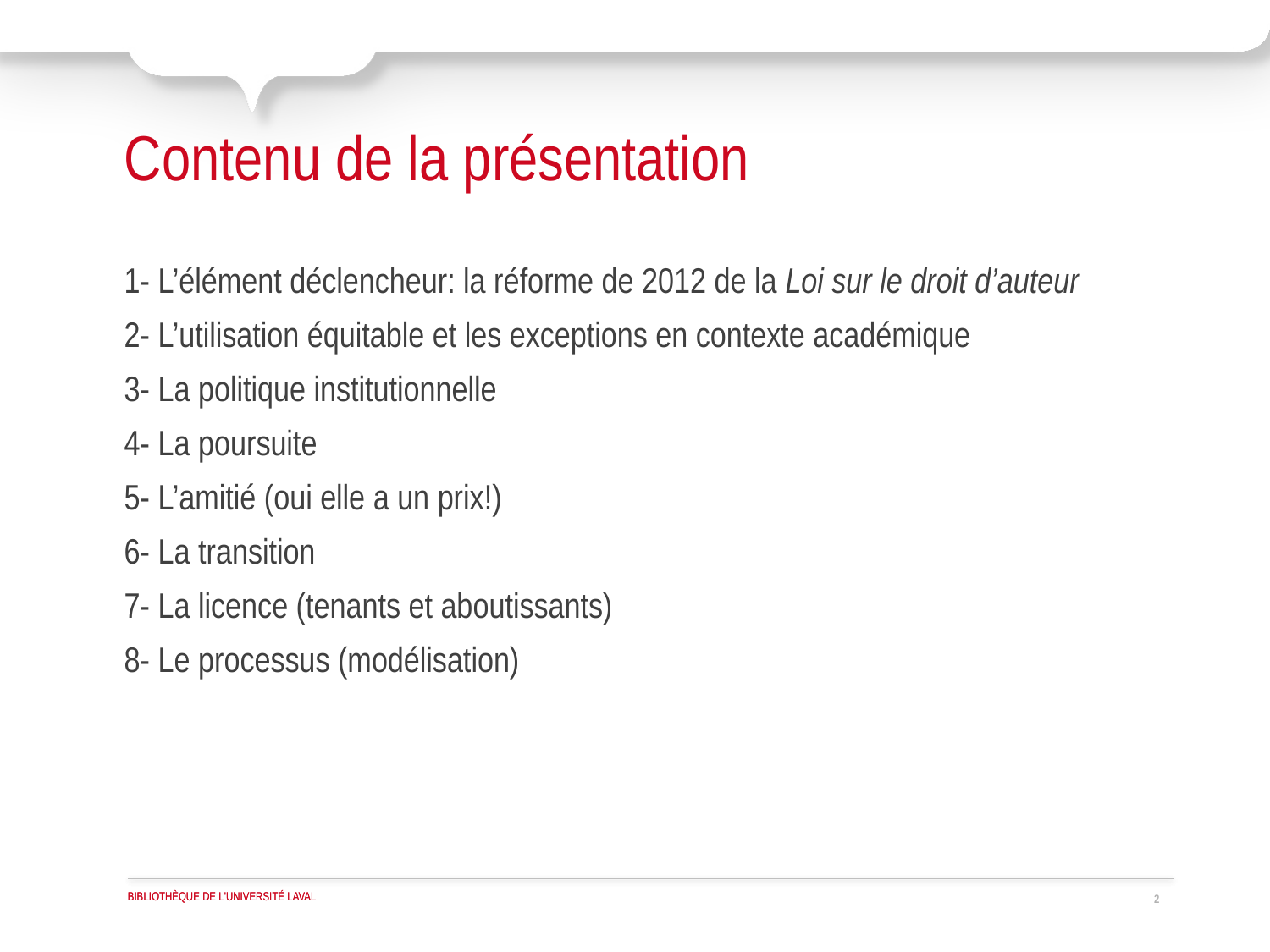

# Contenu de la présentation
1- L’élément déclencheur: la réforme de 2012 de la Loi sur le droit d’auteur
2- L’utilisation équitable et les exceptions en contexte académique
3- La politique institutionnelle
4- La poursuite
5- L’amitié (oui elle a un prix!)
6- La transition
7- La licence (tenants et aboutissants)
8- Le processus (modélisation)

2